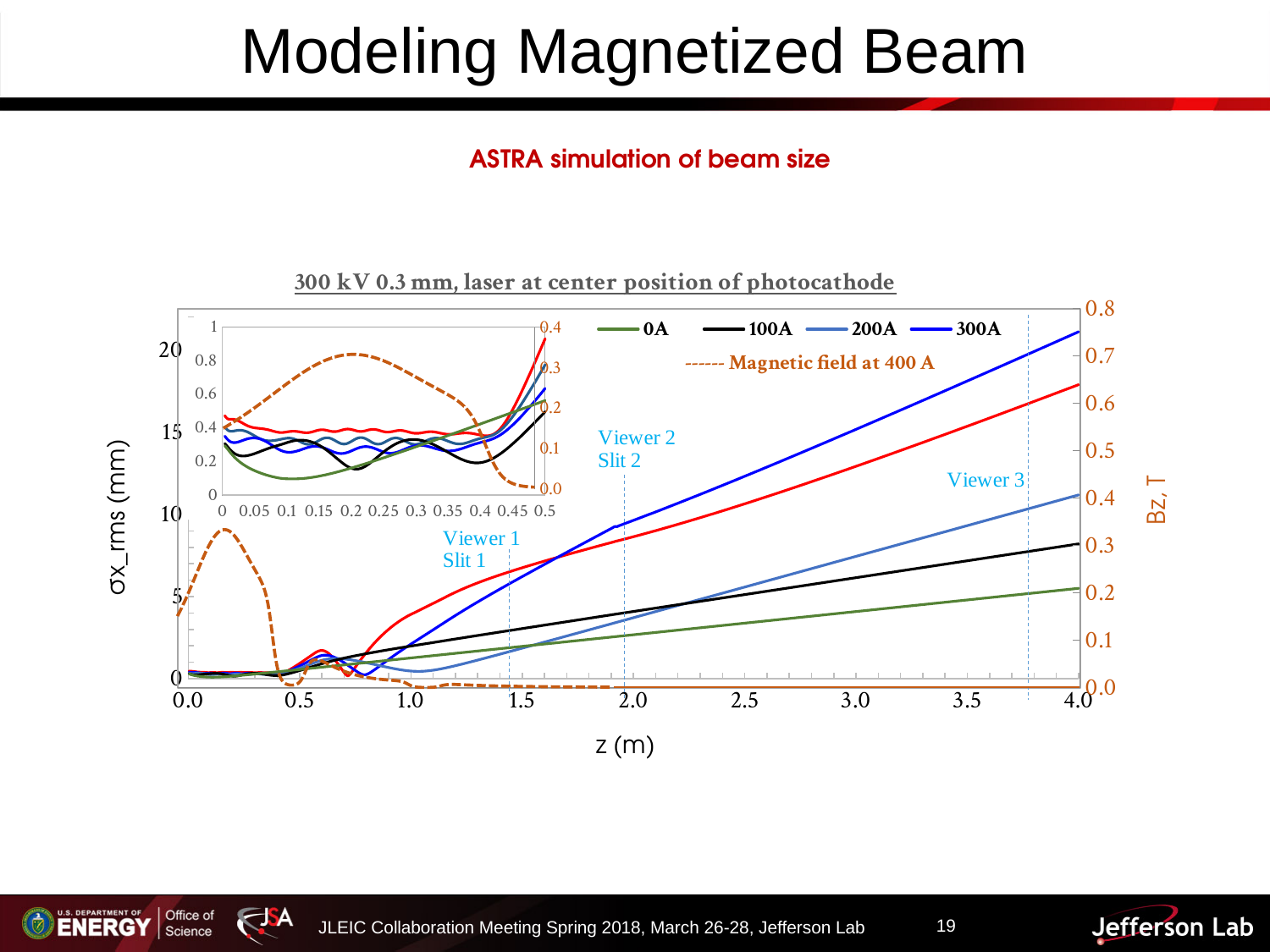

# Modeling Magnetized Beam
ASTRA simulation of beam size

### Chart: 300 kV 0.3 mm, laser at center position of photocathode

| Category | 0A | 100A | 200A | 300A | 400A |
|---|---|---|---|---|---|

### Chart

| Category | Bz, T |
|---|---|

### Chart

| Category | 0A | 100A | 200A | 300A | 400A |
|---|---|---|---|---|---|

### Chart

| Category | Bz, T |
|---|---|